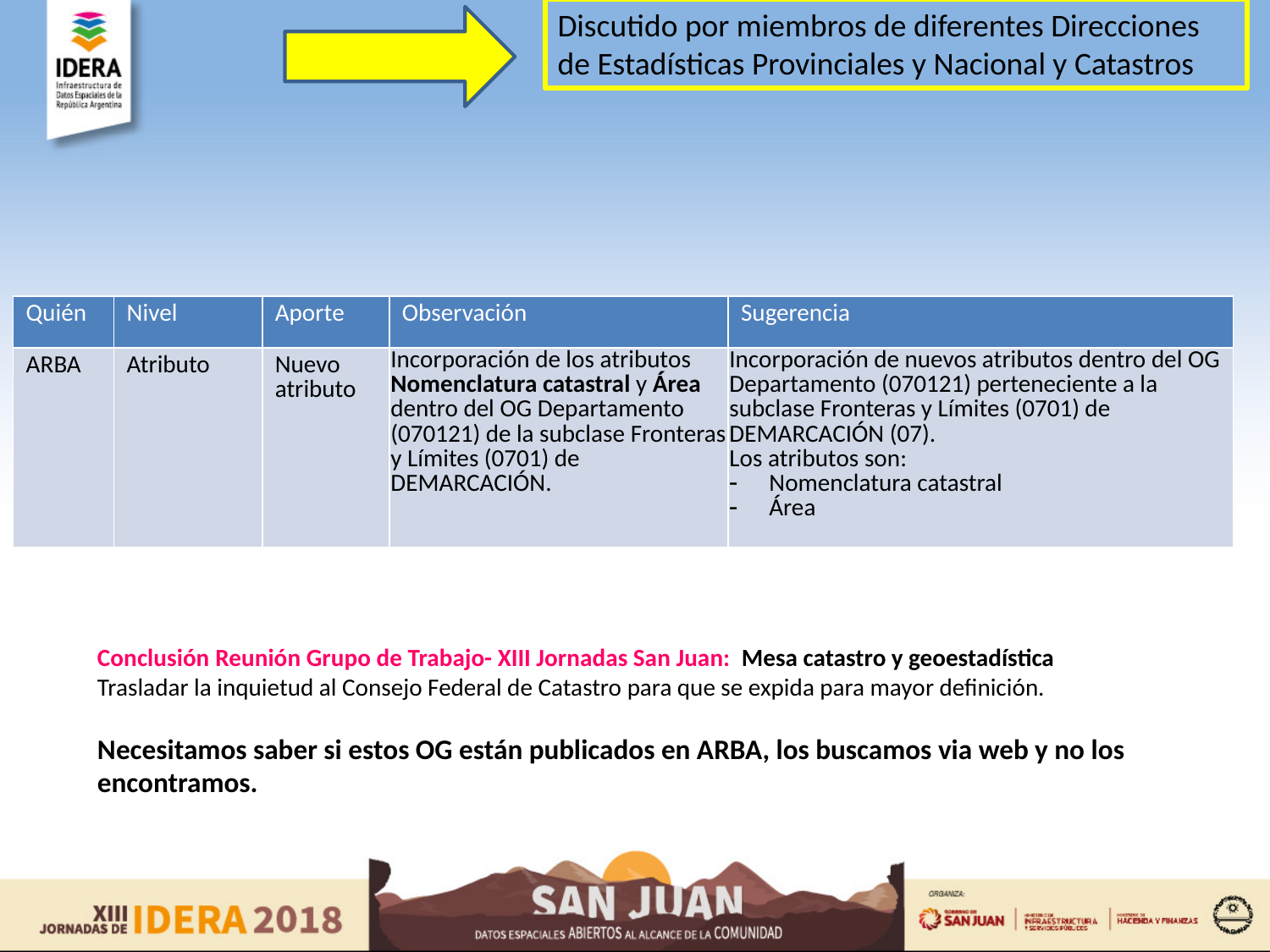

Discutido por miembros de diferentes Direcciones de Estadísticas Provinciales y Nacional y Catastros

| Quién | Nivel | Aporte | Observación | Sugerencia |
| --- | --- | --- | --- | --- |
| ARBA | Atributo | Nuevo atributo | Incorporación de los atributos Nomenclatura catastral y Área dentro del OG Departamento (070121) de la subclase Fronteras y Límites (0701) de DEMARCACIÓN. | Incorporación de nuevos atributos dentro del OG Departamento (070121) perteneciente a la subclase Fronteras y Límites (0701) de DEMARCACIÓN (07). Los atributos son: Nomenclatura catastral Área |
Conclusión Reunión Grupo de Trabajo- XIII Jornadas San Juan:  Mesa catastro y geoestadística
Trasladar la inquietud al Consejo Federal de Catastro para que se expida para mayor definición.

Necesitamos saber si estos OG están publicados en ARBA, los buscamos via web y no los encontramos.